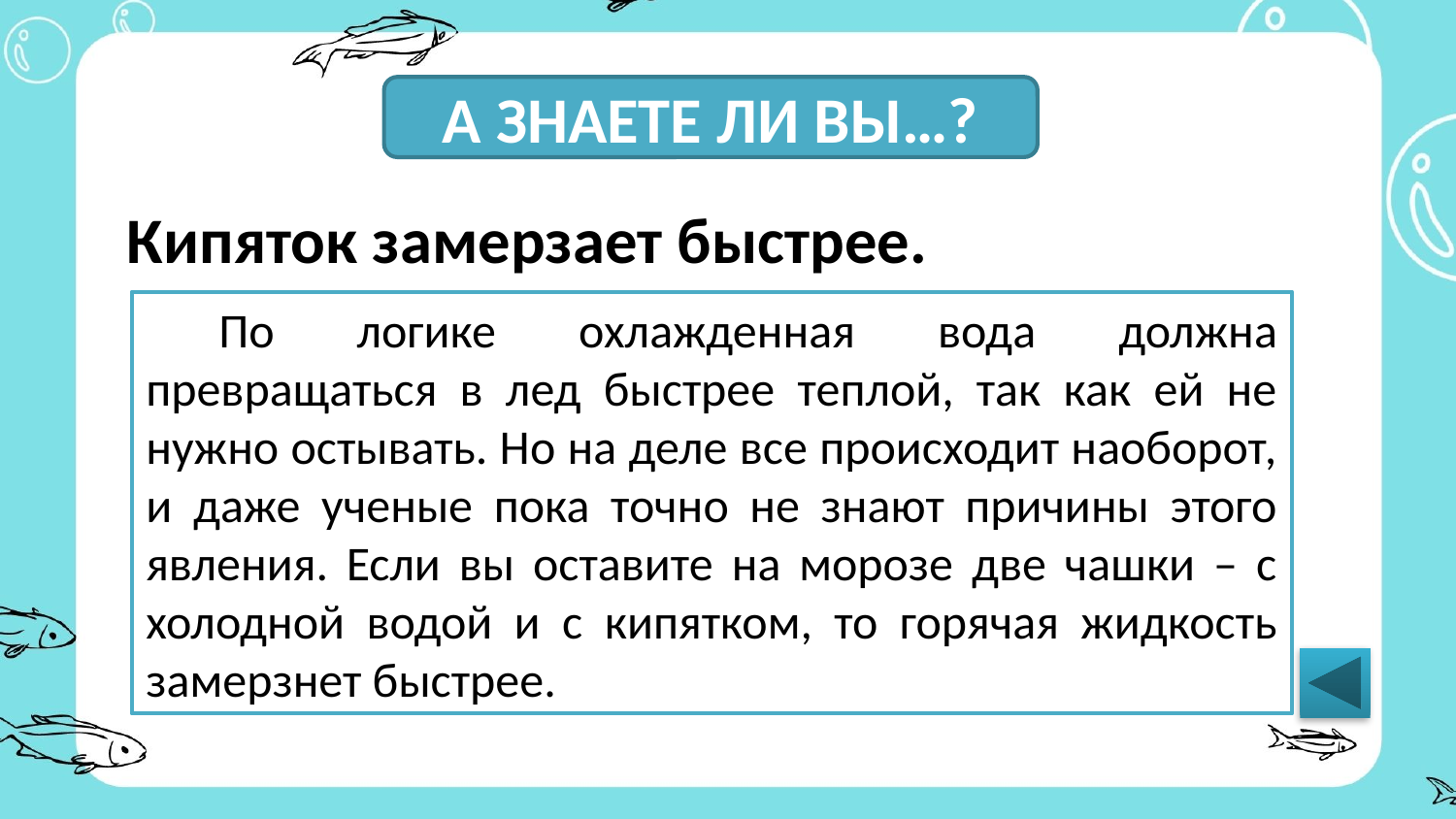

А ЗНАЕТЕ ЛИ ВЫ…?
Кипяток замерзает быстрее.
По логике охлажденная вода должна превращаться в лед быстрее теплой, так как ей не нужно остывать. Но на деле все происходит наоборот, и даже ученые пока точно не знают причины этого явления. Если вы оставите на морозе две чашки – с холодной водой и с кипятком, то горячая жидкость замерзнет быстрее.